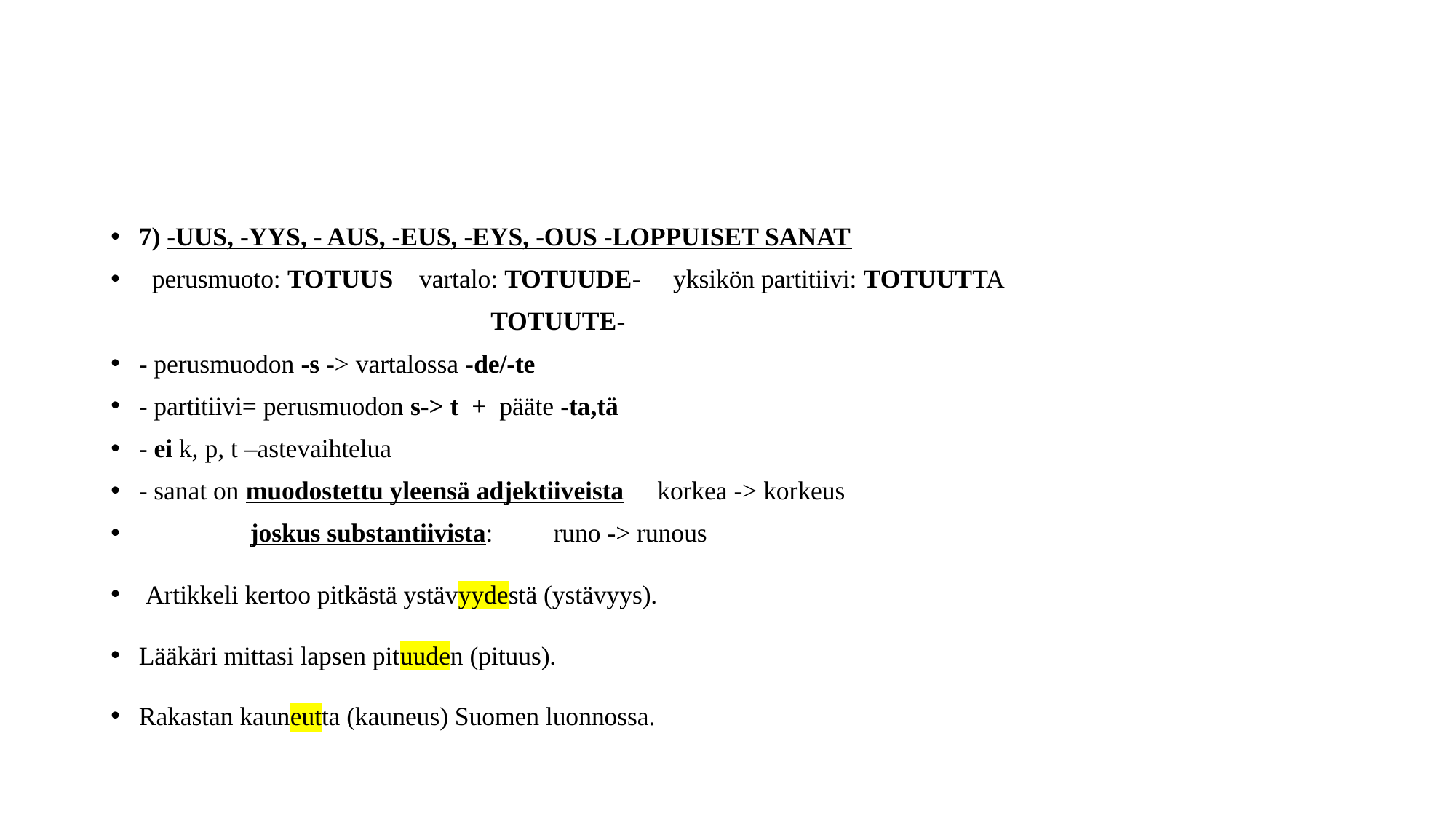

#
7) -UUS, -YYS, - AUS, -EUS, -EYS, -OUS -LOPPUISET SANAT
  perusmuoto: TOTUUS    vartalo: TOTUUDE-     yksikön partitiivi: TOTUUTTA
                                                          TOTUUTE-
- perusmuodon -s -> vartalossa -de/-te
- partitiivi= perusmuodon s-> t  +  pääte -ta,tä
- ei k, p, t –astevaihtelua
- sanat on muodostettu yleensä adjektiiveista	korkea -> korkeus
                 joskus substantiivista: 		runo -> runous
 Artikkeli kertoo pitkästä ystävyydestä (ystävyys).
Lääkäri mittasi lapsen pituuden (pituus).
Rakastan kauneutta (kauneus) Suomen luonnossa.